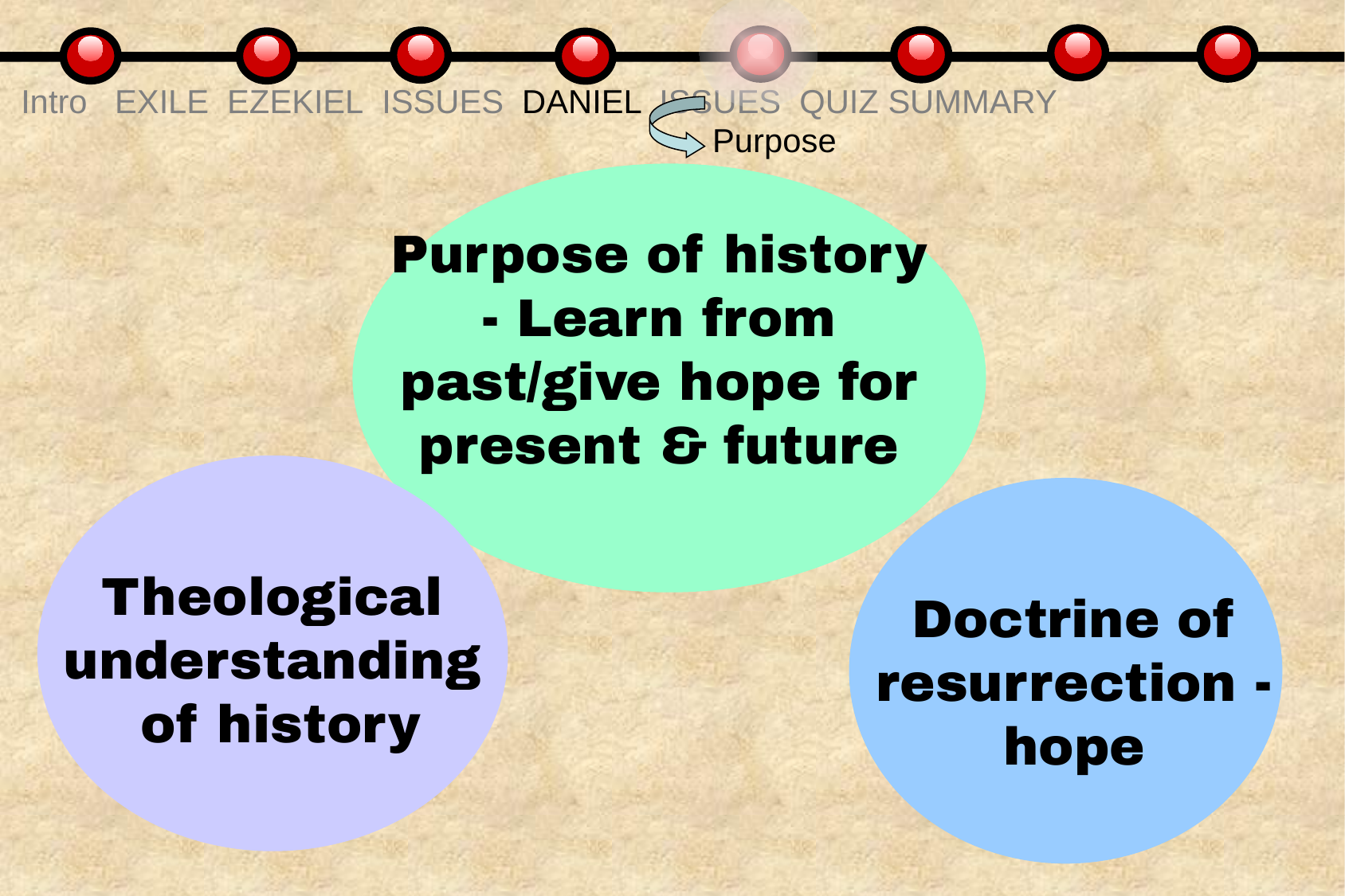

Intro   EXILE  EZEKIEL  ISSUES  DANIEL  ISSUES  QUIZ SUMMARY

Purpose

Purpose of history - Learn from past/give hope for present & future

Theological
understanding
of history
Doctrine of resurrection - hope